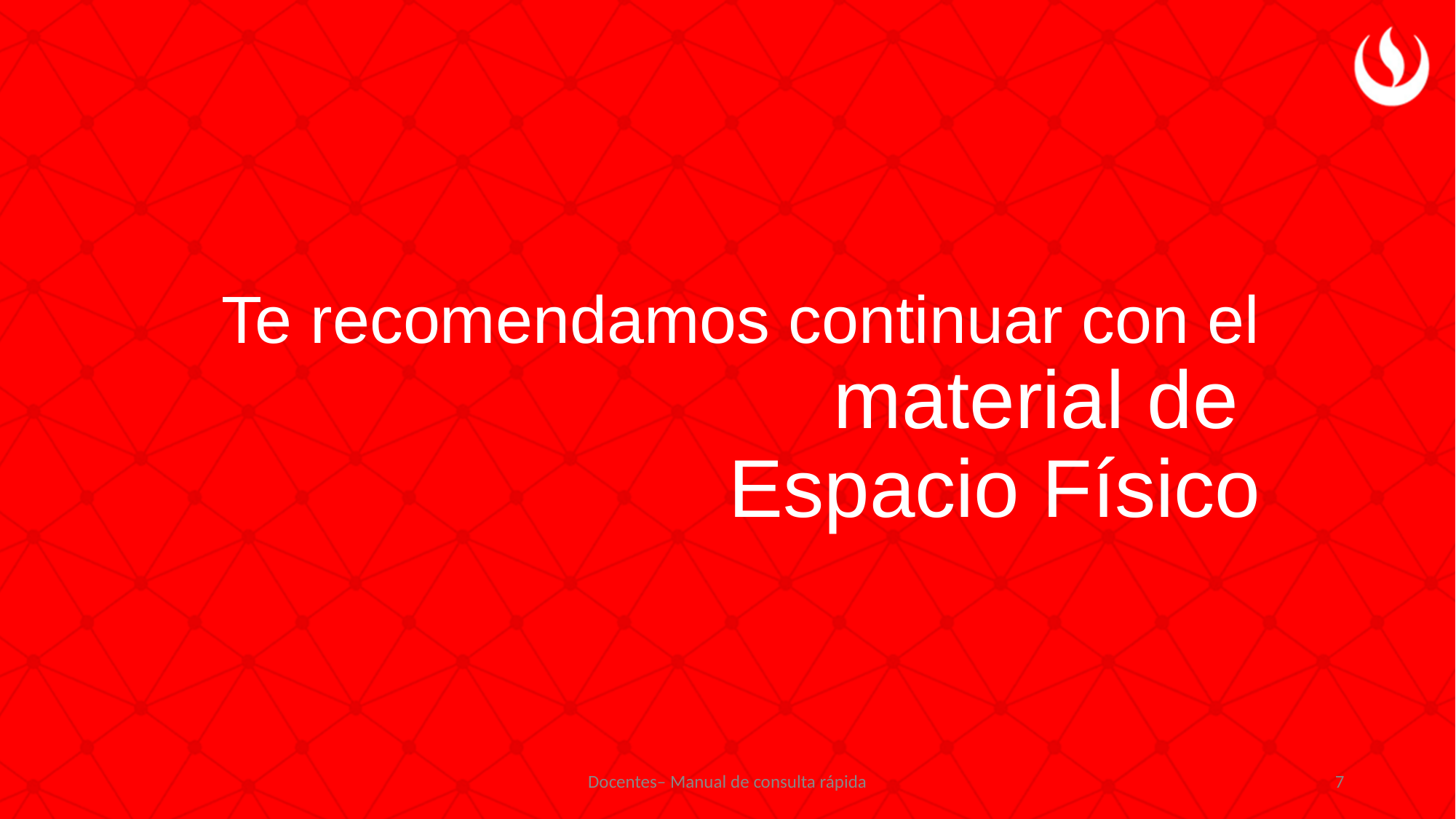

Te recomendamos continuar con el material de
Espacio Físico
Docentes– Manual de consulta rápida
7